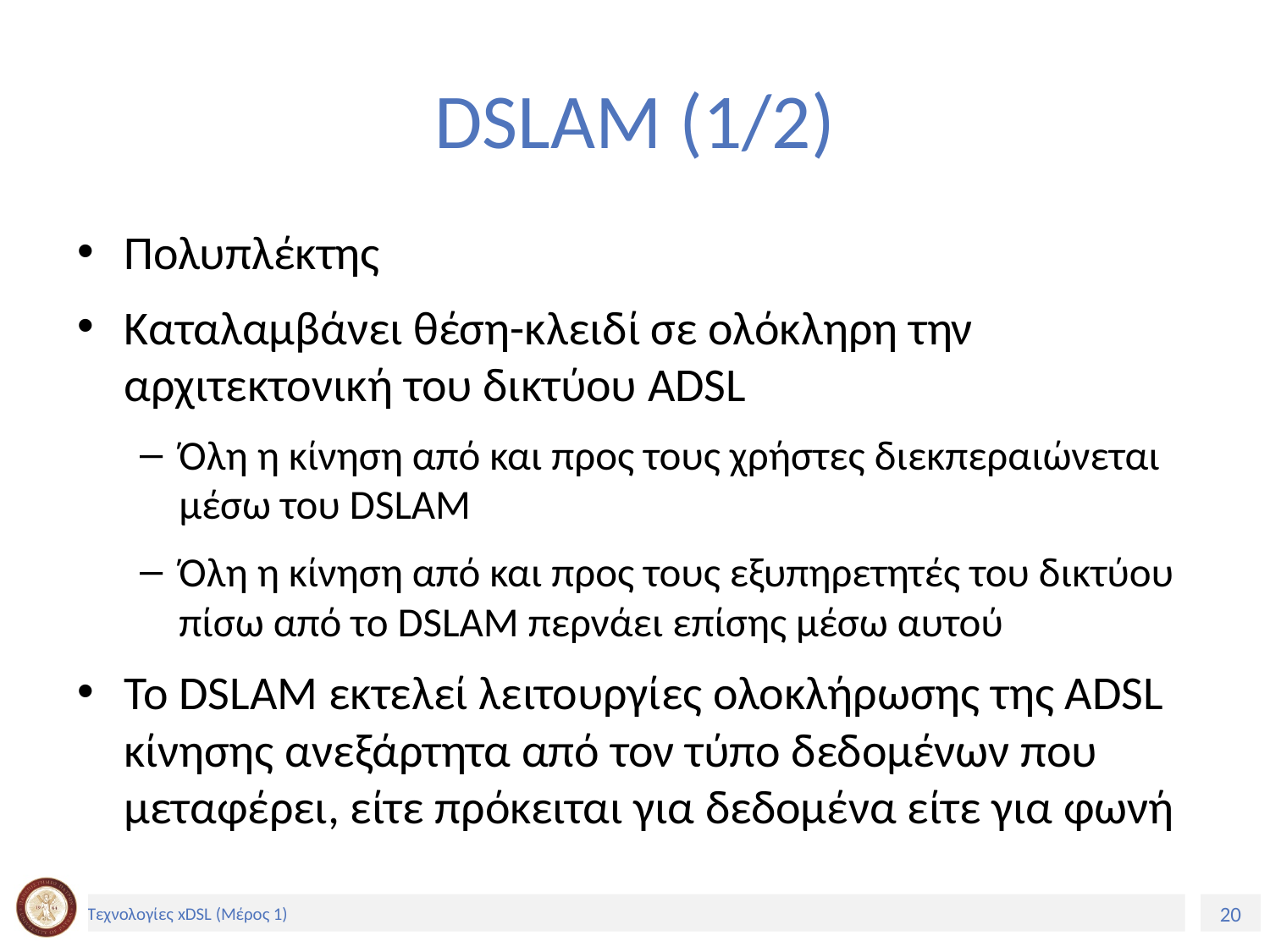

# DSLAM (1/2)
Πολυπλέκτης
Καταλαμβάνει θέση-κλειδί σε ολόκληρη την αρχιτεκτονική του δικτύου ADSL
Όλη η κίνηση από και προς τους χρήστες διεκπεραιώνεται μέσω του DSLAM
Όλη η κίνηση από και προς τους εξυπηρετητές του δικτύου πίσω από το DSLAM περνάει επίσης μέσω αυτού
Το DSLAM εκτελεί λειτουργίες ολοκλήρωσης της ADSL κίνησης ανεξάρτητα από τον τύπο δεδομένων που μεταφέρει, είτε πρόκειται για δεδομένα είτε για φωνή